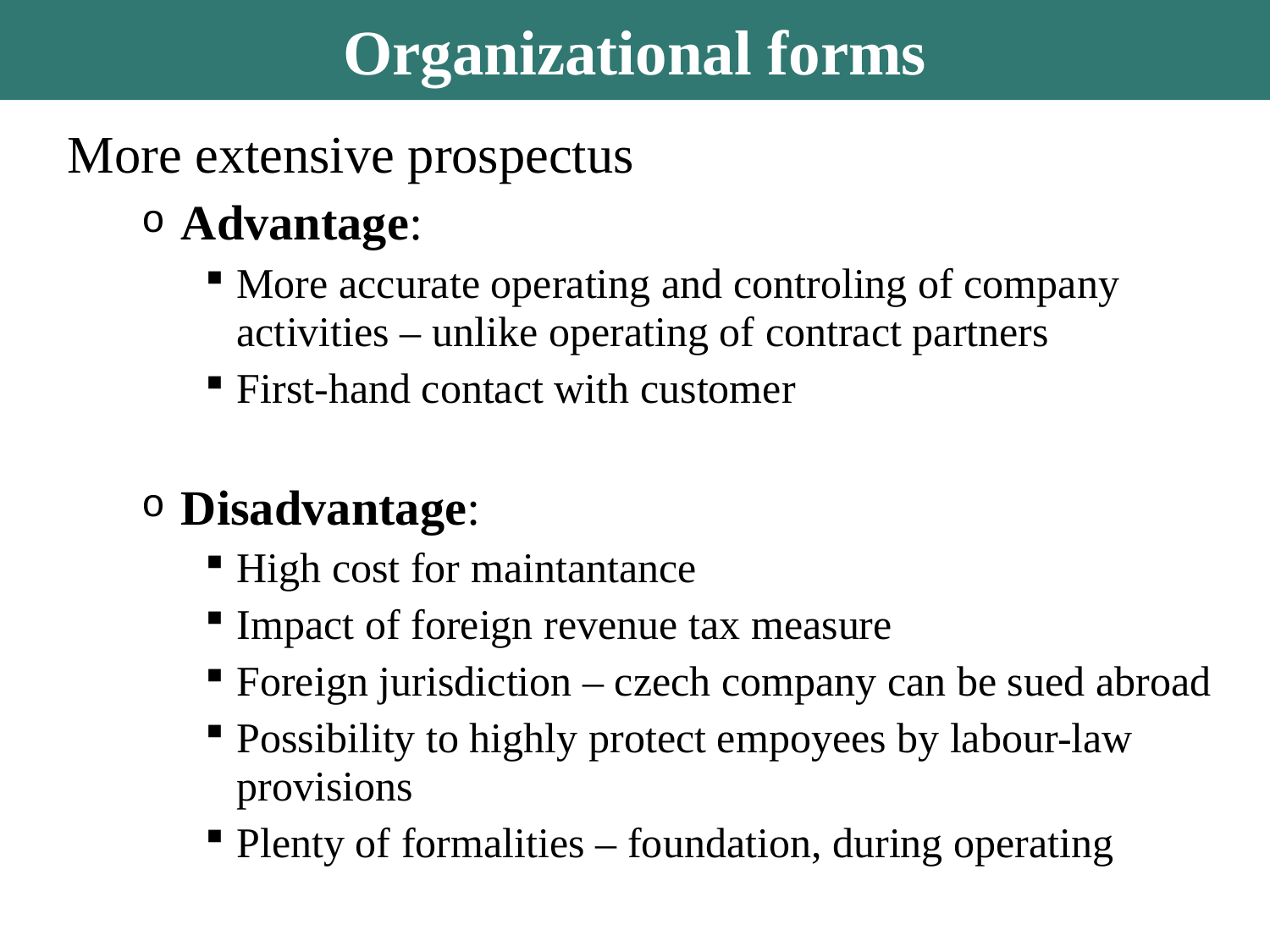

Organizational forms
More extensive prospectus
Advantage:
More accurate operating and controling of company activities – unlike operating of contract partners
First-hand contact with customer

Disadvantage:
High cost for maintantance
Impact of foreign revenue tax measure
Foreign jurisdiction – czech company can be sued abroad
Possibility to highly protect empoyees by labour-law provisions
Plenty of formalities – foundation, during operating